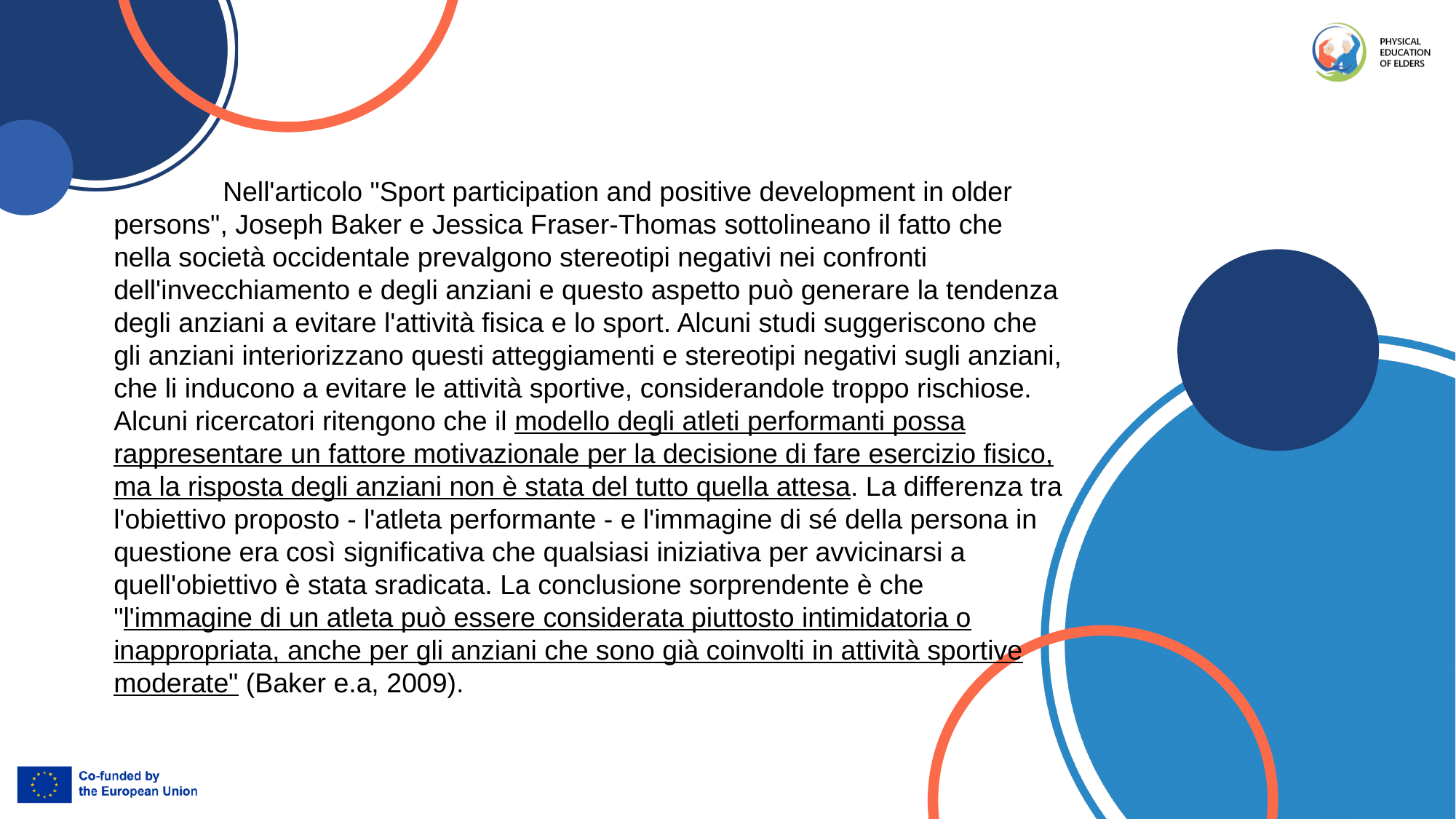

Nell'articolo "Sport participation and positive development in older persons", Joseph Baker e Jessica Fraser-Thomas sottolineano il fatto che nella società occidentale prevalgono stereotipi negativi nei confronti dell'invecchiamento e degli anziani e questo aspetto può generare la tendenza degli anziani a evitare l'attività fisica e lo sport. Alcuni studi suggeriscono che gli anziani interiorizzano questi atteggiamenti e stereotipi negativi sugli anziani, che li inducono a evitare le attività sportive, considerandole troppo rischiose.
Alcuni ricercatori ritengono che il modello degli atleti performanti possa rappresentare un fattore motivazionale per la decisione di fare esercizio fisico, ma la risposta degli anziani non è stata del tutto quella attesa. La differenza tra l'obiettivo proposto - l'atleta performante - e l'immagine di sé della persona in questione era così significativa che qualsiasi iniziativa per avvicinarsi a quell'obiettivo è stata sradicata. La conclusione sorprendente è che "l'immagine di un atleta può essere considerata piuttosto intimidatoria o inappropriata, anche per gli anziani che sono già coinvolti in attività sportive moderate" (Baker e.a, 2009).